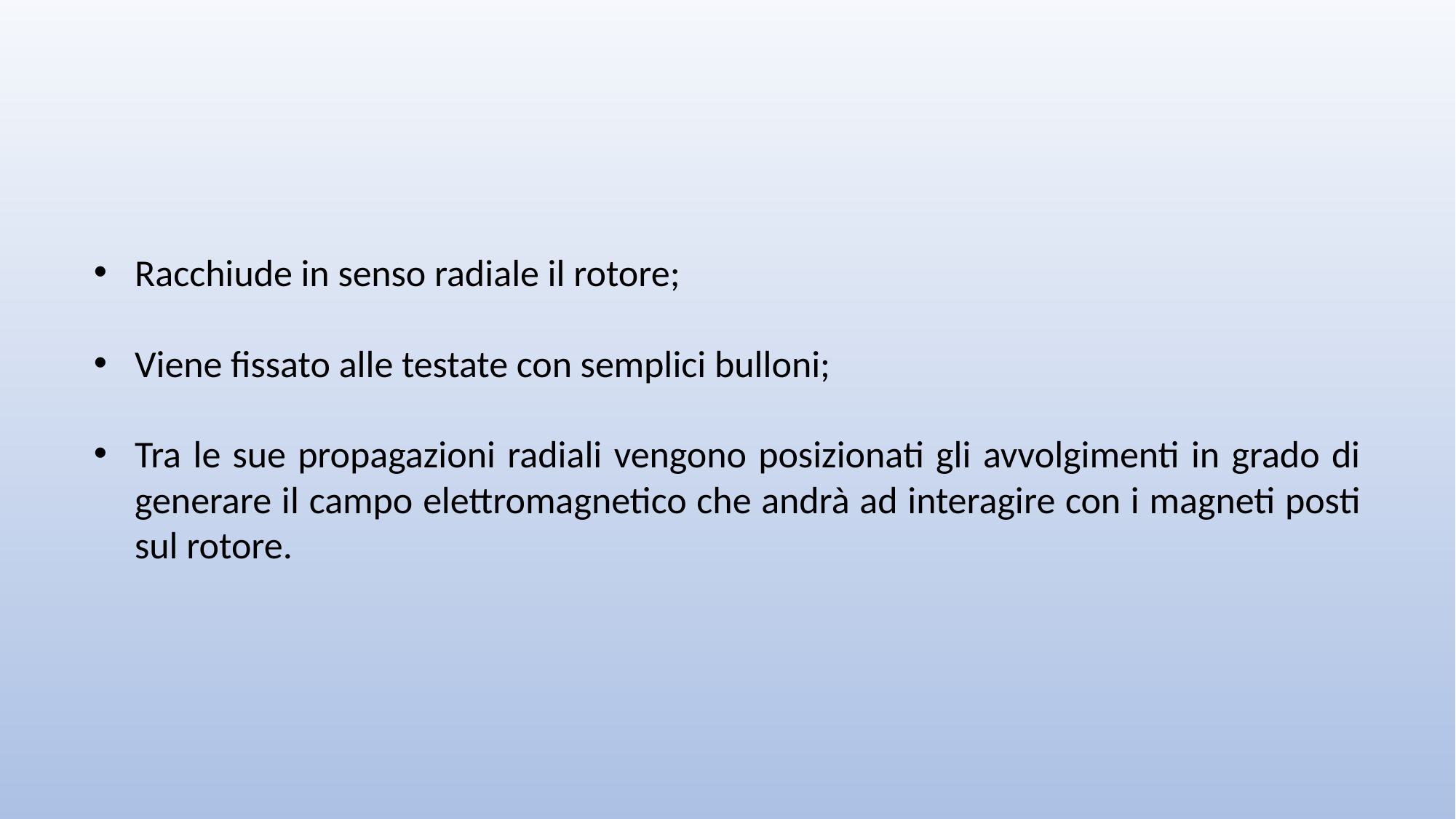

Racchiude in senso radiale il rotore;

Viene fissato alle testate con semplici bulloni;

Tra le sue propagazioni radiali vengono posizionati gli avvolgimenti in grado di generare il campo elettromagnetico che andrà ad interagire con i magneti posti sul rotore.